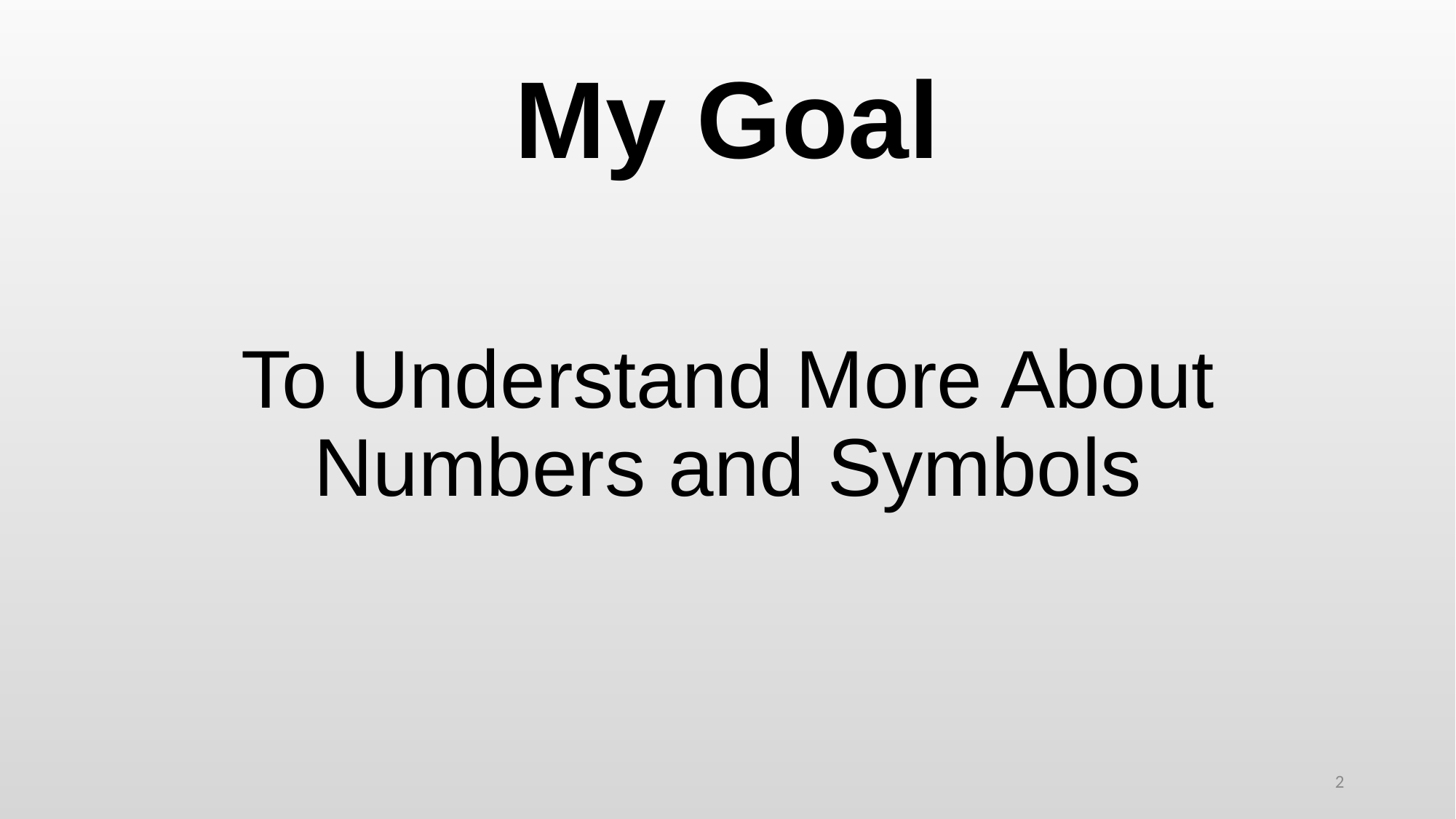

# My Goal

To Understand More About Numbers and Symbols
2